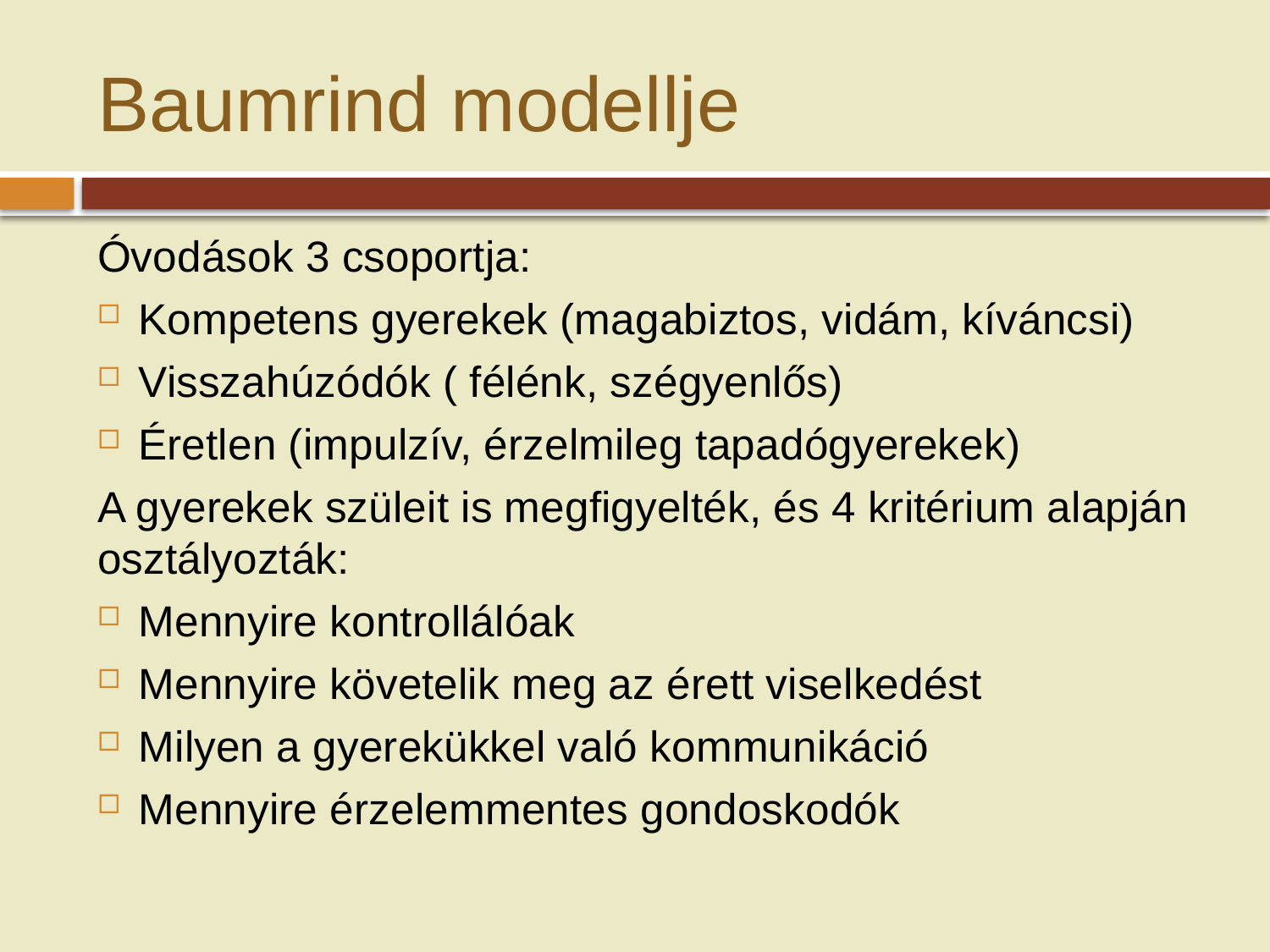

# Baumrind modellje
Óvodások 3 csoportja:
Kompetens gyerekek (magabiztos, vidám, kíváncsi)
Visszahúzódók ( félénk, szégyenlős)
Éretlen (impulzív, érzelmileg tapadógyerekek)
A gyerekek szüleit is megfigyelték, és 4 kritérium alapján osztályozták:
Mennyire kontrollálóak
Mennyire követelik meg az érett viselkedést
Milyen a gyerekükkel való kommunikáció
Mennyire érzelemmentes gondoskodók